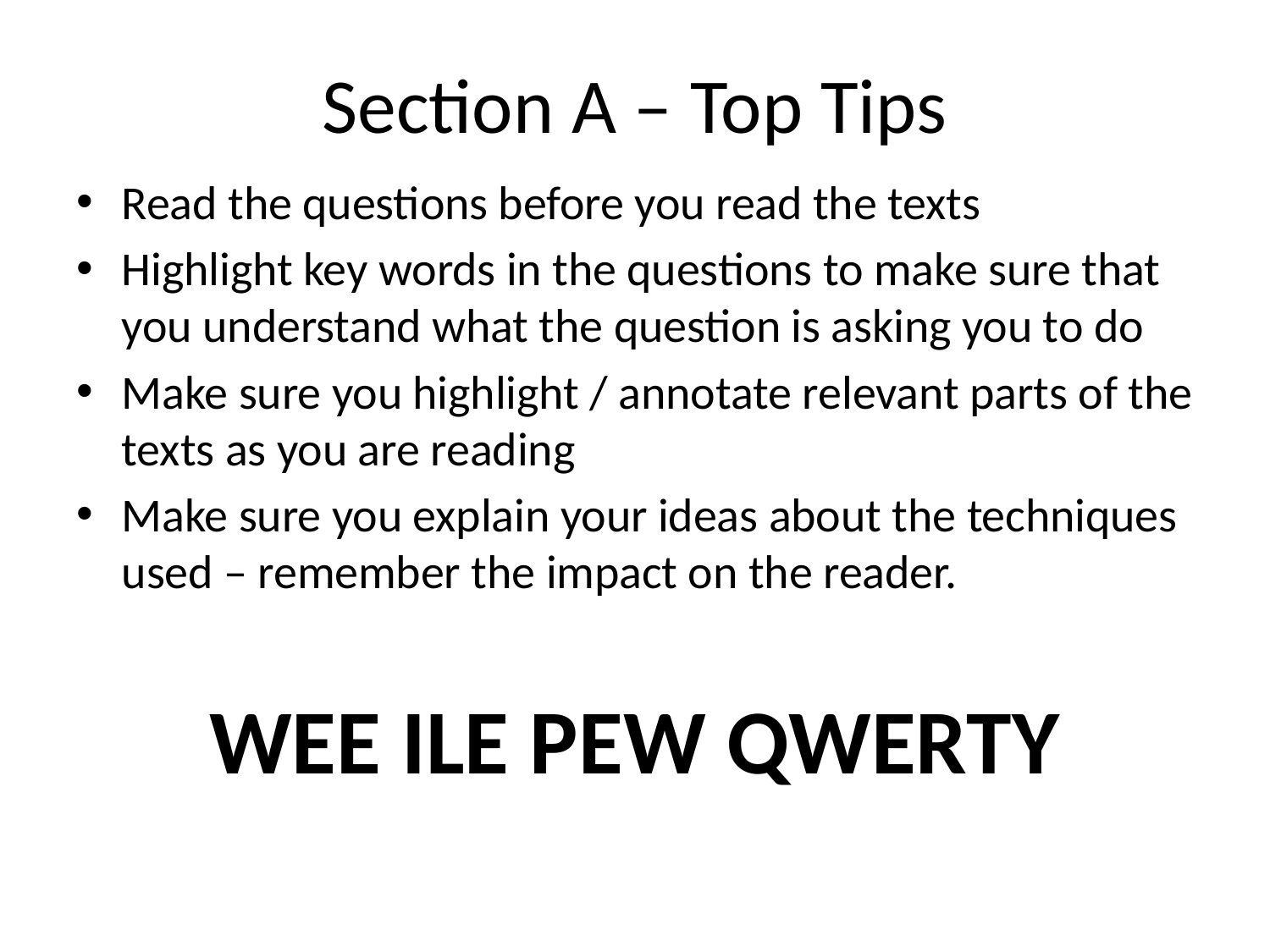

# Section A – Top Tips
Read the questions before you read the texts
Highlight key words in the questions to make sure that you understand what the question is asking you to do
Make sure you highlight / annotate relevant parts of the texts as you are reading
Make sure you explain your ideas about the techniques used – remember the impact on the reader.

WEE ILE PEW QWERTY